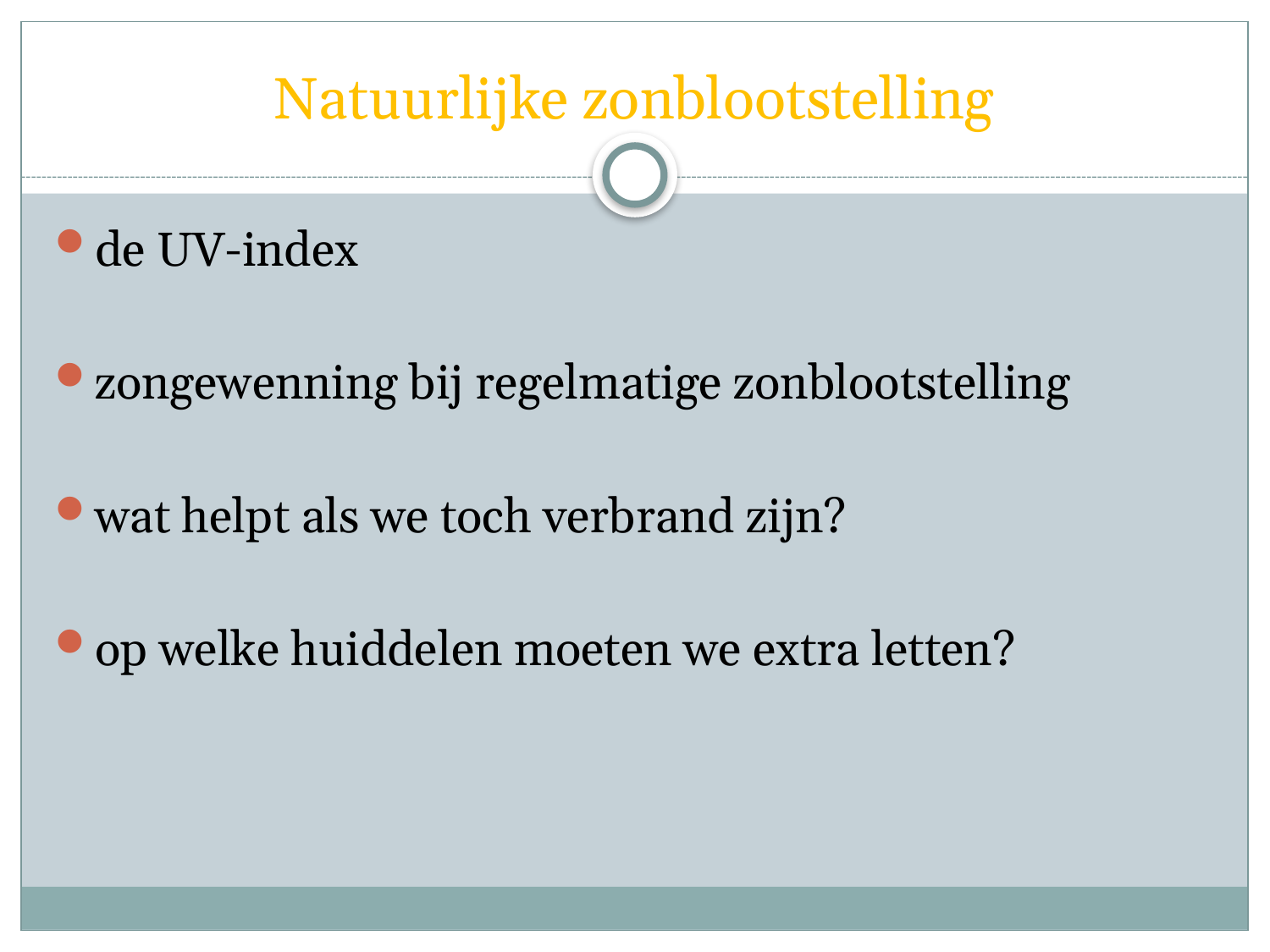

# Natuurlijke zonblootstelling
de UV-index

zongewenning bij regelmatige zonblootstelling

wat helpt als we toch verbrand zijn?

op welke huiddelen moeten we extra letten?